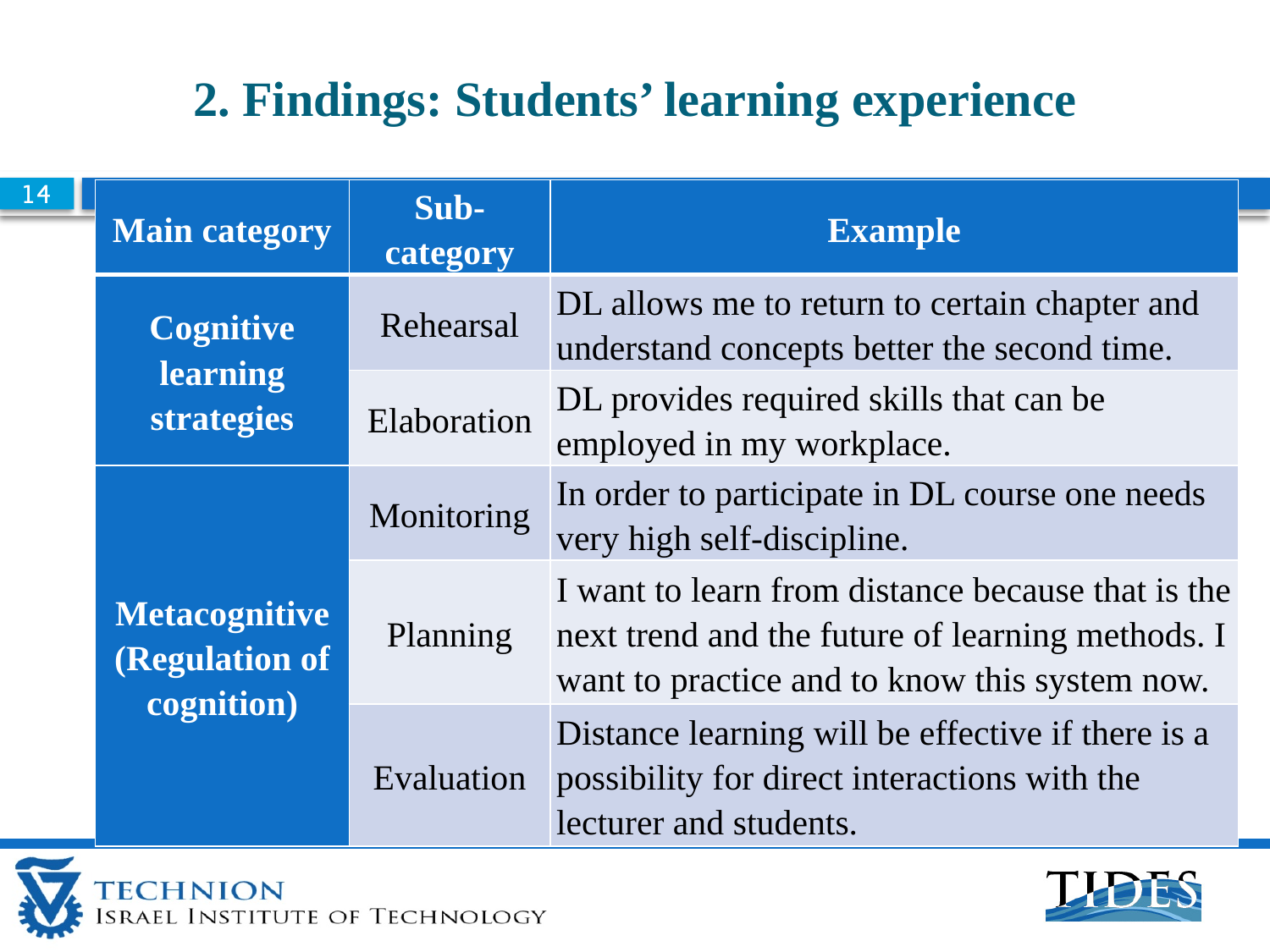

2. Findings: Students’ learning experience
14
| Main category | Sub-category | Example |
| --- | --- | --- |
| Cognitive learning strategies | Rehearsal | DL allows me to return to certain chapter and understand concepts better the second time. |
|  | Elaboration | DL provides required skills that can be employed in my workplace. |
| Metacognitive (Regulation of cognition) | Monitoring | In order to participate in DL course one needs very high self-discipline. |
|  | Planning | I want to learn from distance because that is the next trend and the future of learning methods. I want to practice and to know this system now. |
|  | Evaluation | Distance learning will be effective if there is a possibility for direct interactions with the lecturer and students. |